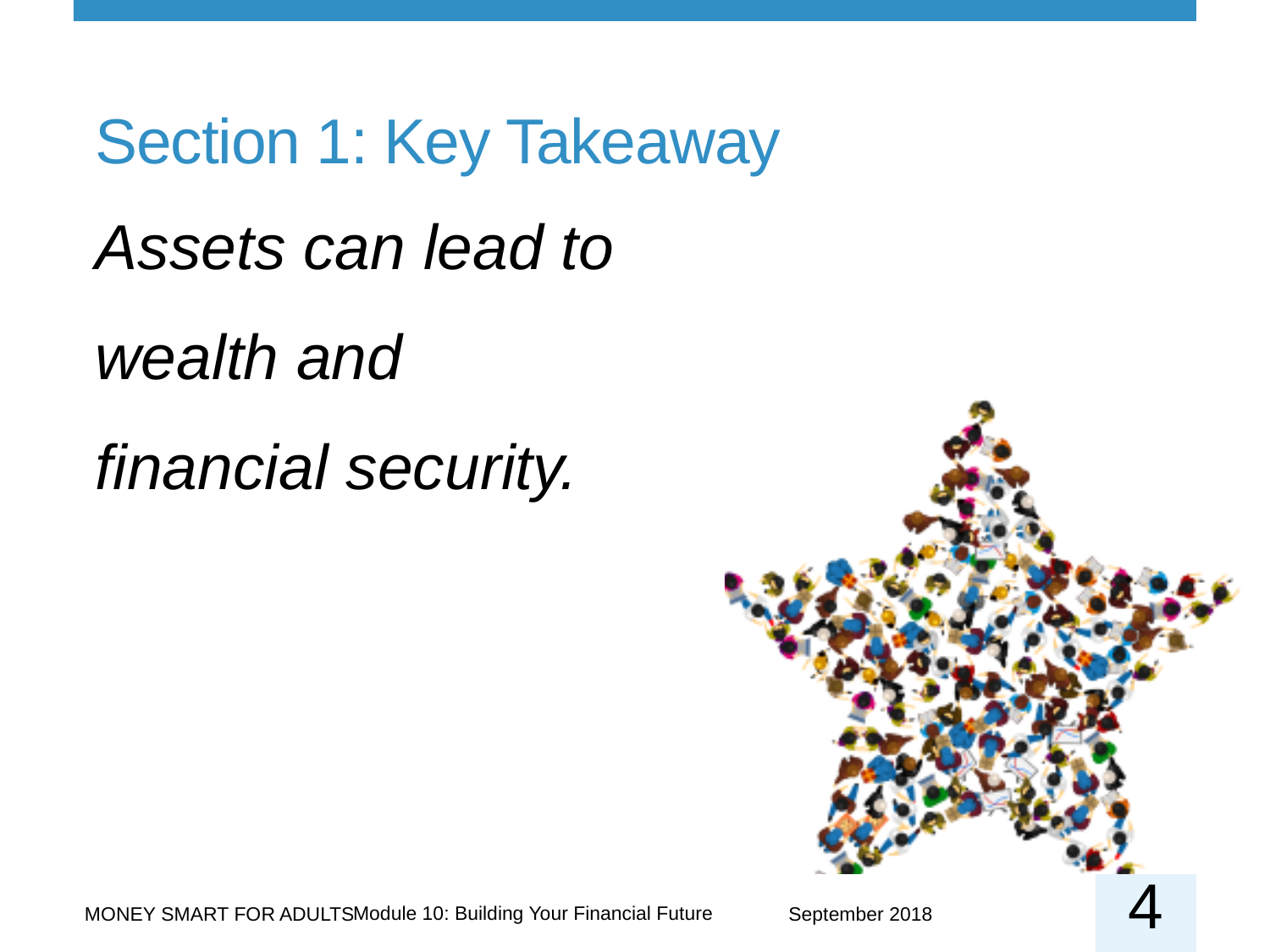

# Section 1: Key Takeaway
Assets can lead to
wealth and
financial security.

4